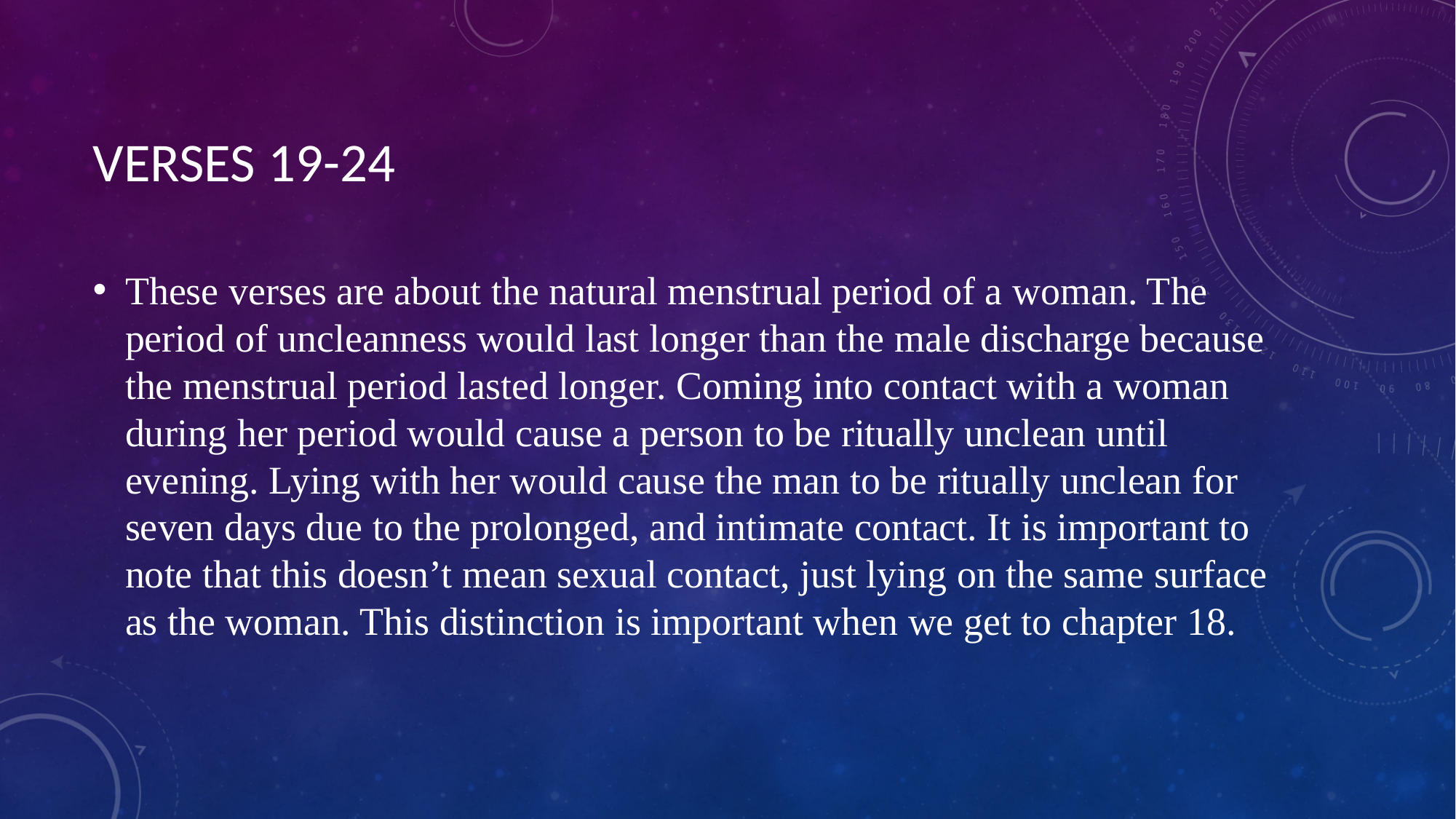

# Verses 19-24
These verses are about the natural menstrual period of a woman. The period of uncleanness would last longer than the male discharge because the menstrual period lasted longer. Coming into contact with a woman during her period would cause a person to be ritually unclean until evening. Lying with her would cause the man to be ritually unclean for seven days due to the prolonged, and intimate contact. It is important to note that this doesn’t mean sexual contact, just lying on the same surface as the woman. This distinction is important when we get to chapter 18.